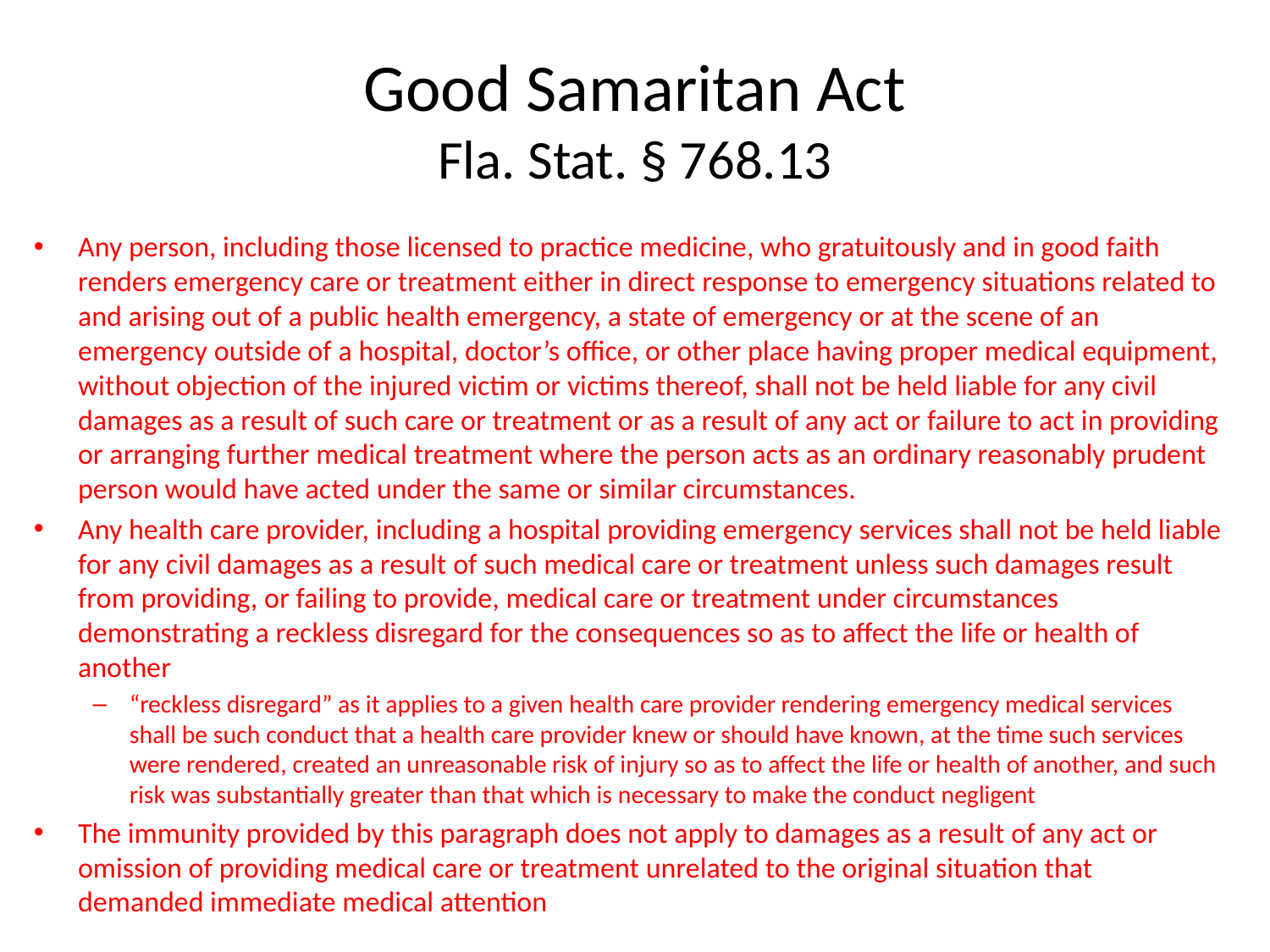

# Good Samaritan Act Fla. Stat. § 768.13
Any person, including those licensed to practice medicine, who gratuitously and in good faith renders emergency care or treatment either in direct response to emergency situations related to and arising out of a public health emergency, a state of emergency or at the scene of an emergency outside of a hospital, doctor’s office, or other place having proper medical equipment, without objection of the injured victim or victims thereof, shall not be held liable for any civil damages as a result of such care or treatment or as a result of any act or failure to act in providing or arranging further medical treatment where the person acts as an ordinary reasonably prudent person would have acted under the same or similar circumstances.
Any health care provider, including a hospital providing emergency services shall not be held liable for any civil damages as a result of such medical care or treatment unless such damages result from providing, or failing to provide, medical care or treatment under circumstances demonstrating a reckless disregard for the consequences so as to affect the life or health of another
“reckless disregard” as it applies to a given health care provider rendering emergency medical services shall be such conduct that a health care provider knew or should have known, at the time such services were rendered, created an unreasonable risk of injury so as to affect the life or health of another, and such risk was substantially greater than that which is necessary to make the conduct negligent
The immunity provided by this paragraph does not apply to damages as a result of any act or omission of providing medical care or treatment unrelated to the original situation that demanded immediate medical attention